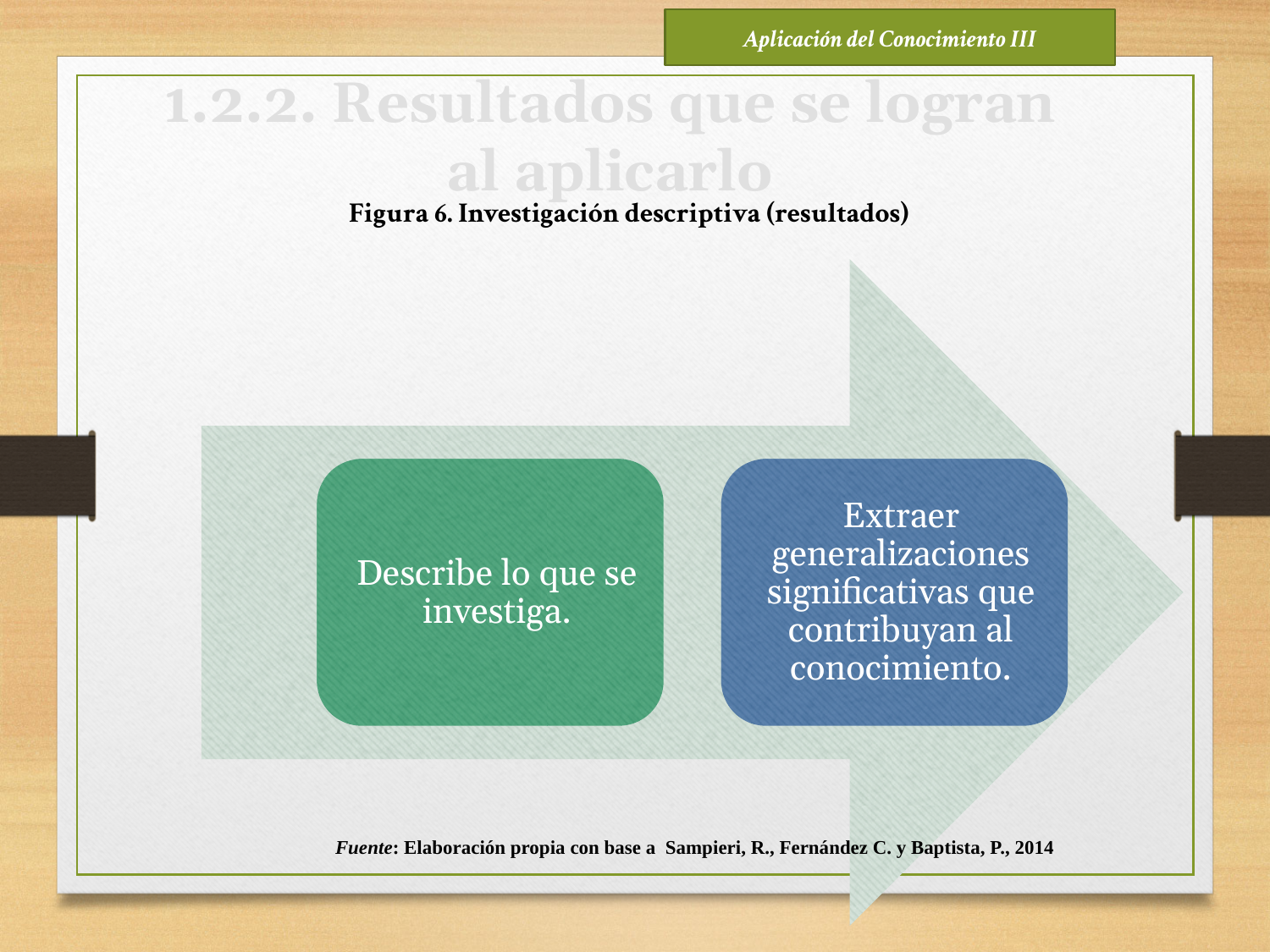

Aplicación del Conocimiento III
1.2.2. Resultados que se logran al aplicarlo
Figura 6. Investigación descriptiva (resultados)
Describe lo que se investiga.
Extraer generalizaciones significativas que contribuyan al conocimiento.
Fuente: Elaboración propia con base a  Sampieri, R., Fernández C. y Baptista, P., 2014